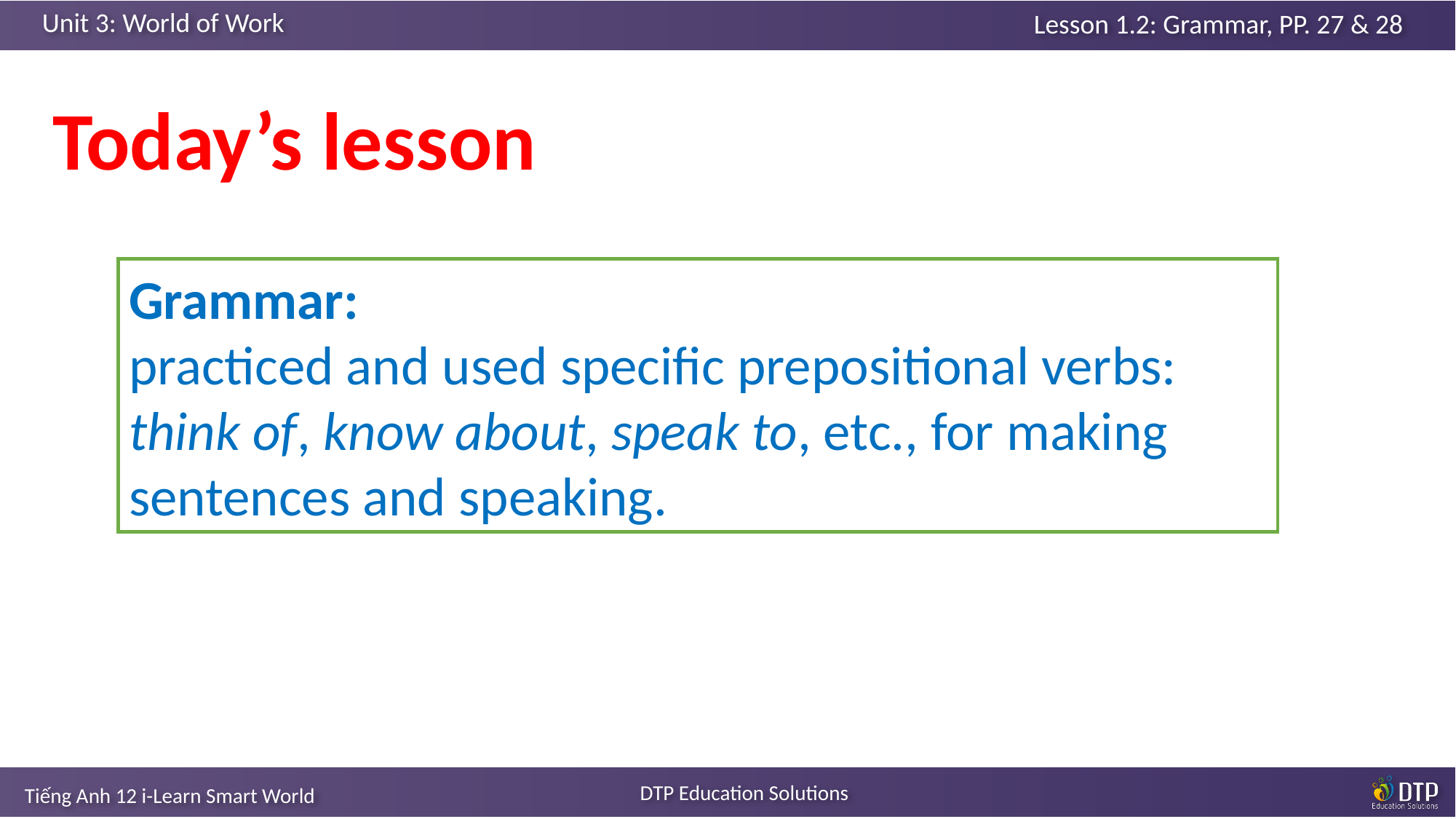

Today’s lesson
Grammar:
practiced and used specific prepositional verbs: think of, know about, speak to, etc., for making sentences and speaking.